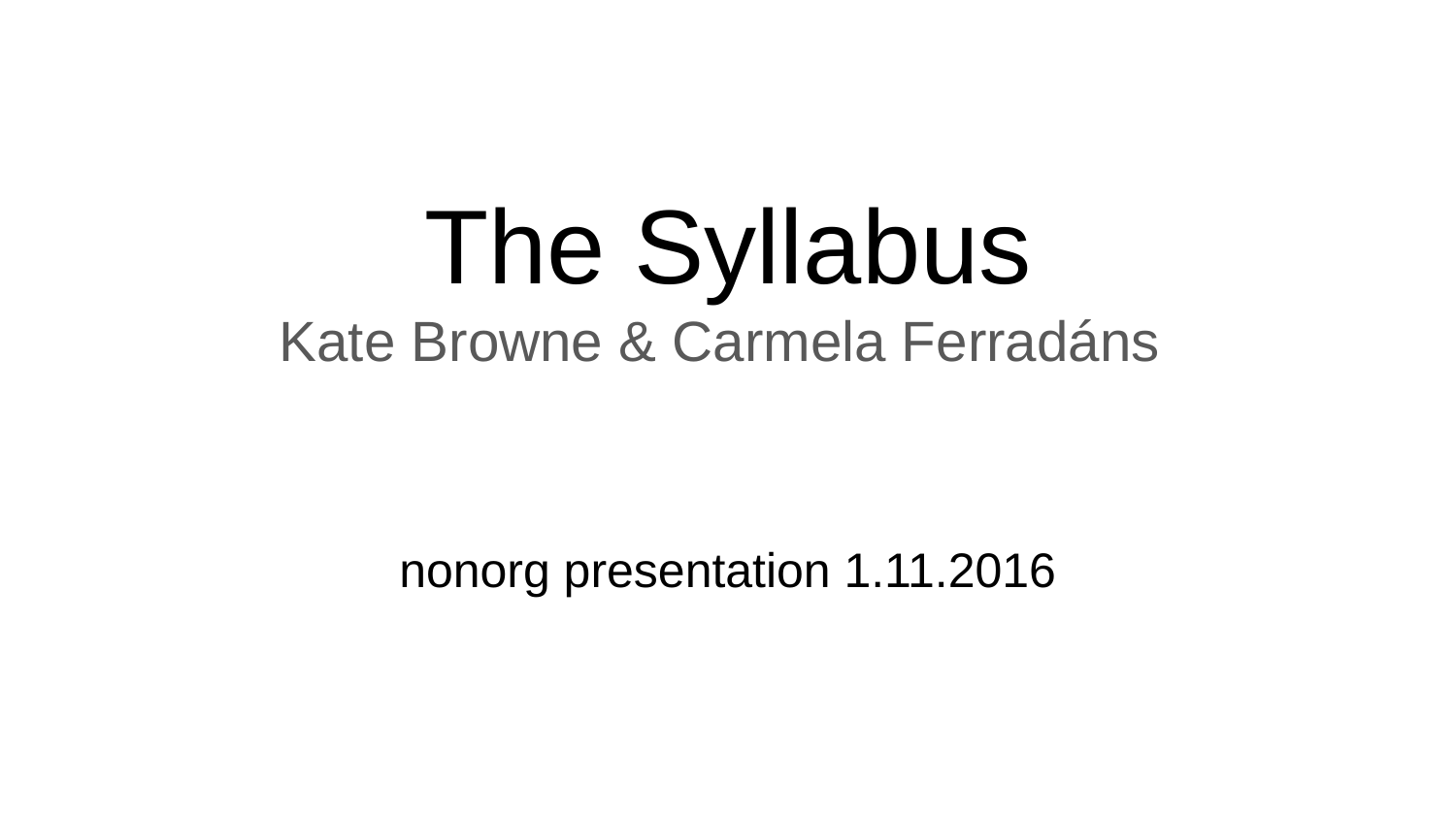

# The Syllabus
Kate Browne & Carmela Ferradáns

nonorg presentation 1.11.2016